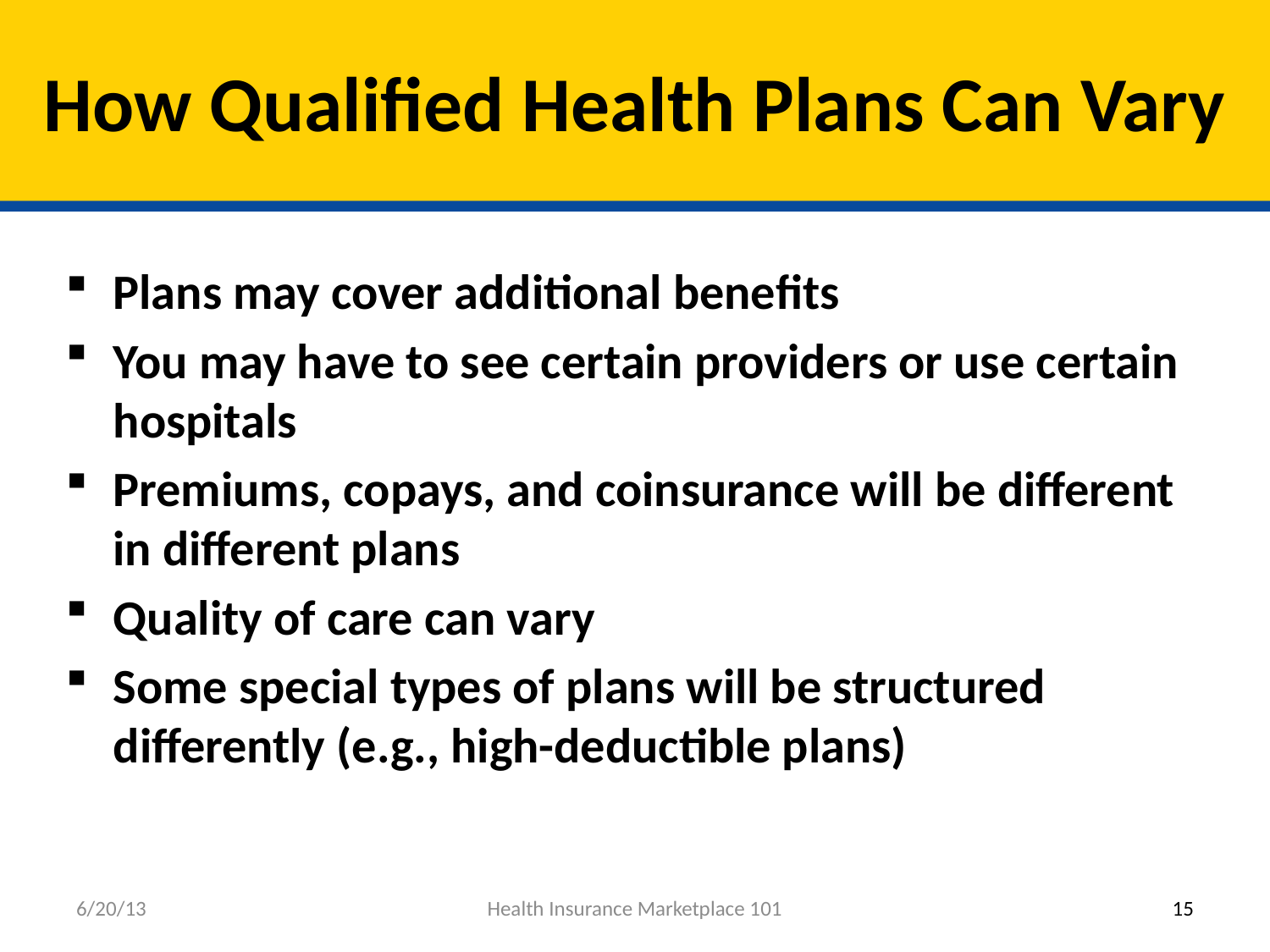

# How Qualified Health Plans Can Vary
Plans may cover additional benefits
You may have to see certain providers or use certain hospitals
Premiums, copays, and coinsurance will be different in different plans
Quality of care can vary
Some special types of plans will be structured differently (e.g., high-deductible plans)

6/20/13
Health Insurance Marketplace 101
15